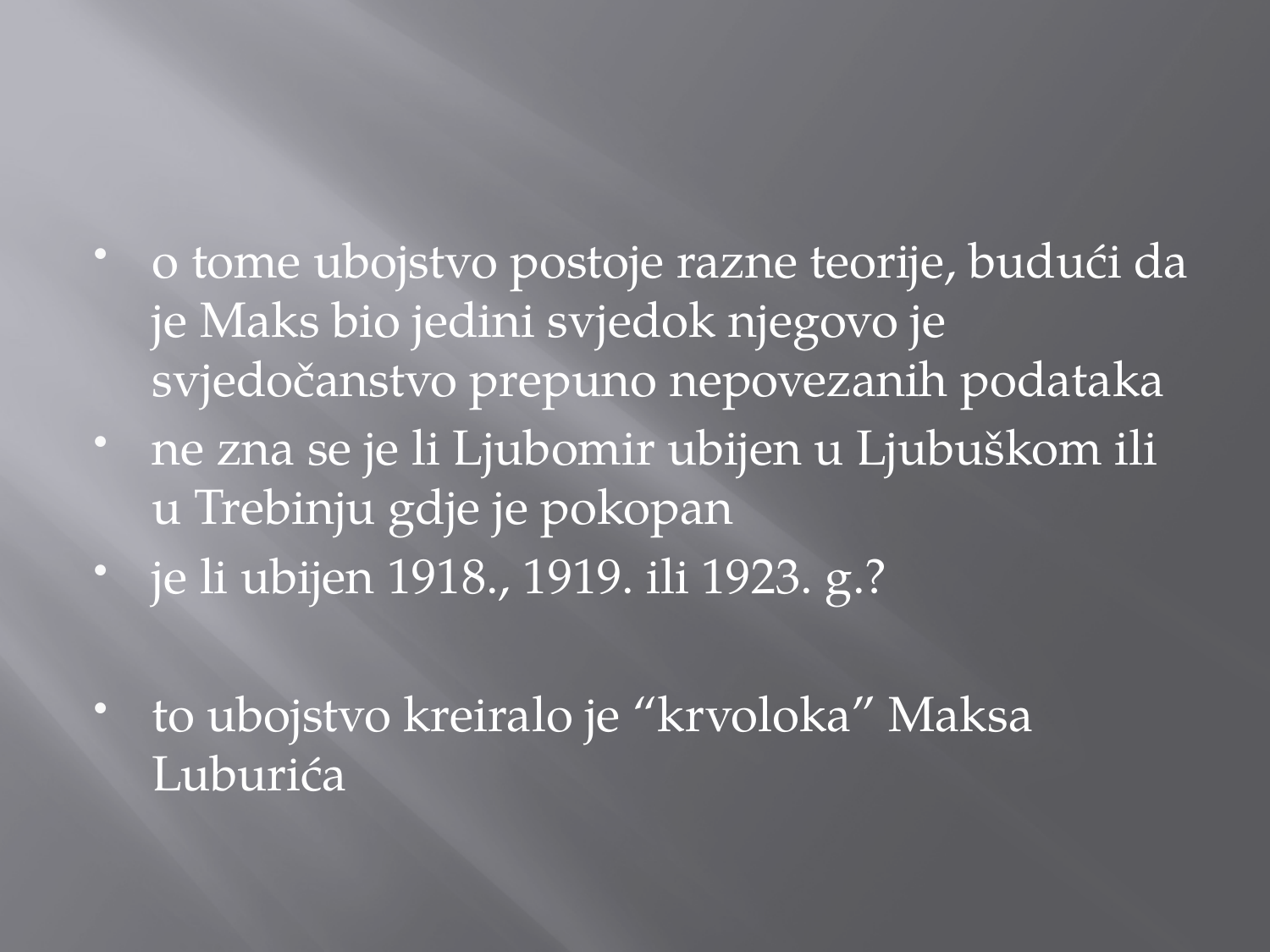

#
o tome ubojstvo postoje razne teorije, budući da je Maks bio jedini svjedok njegovo je svjedočanstvo prepuno nepovezanih podataka
ne zna se je li Ljubomir ubijen u Ljubuškom ili u Trebinju gdje je pokopan
je li ubijen 1918., 1919. ili 1923. g.?

to ubojstvo kreiralo je “krvoloka” Maksa Luburića